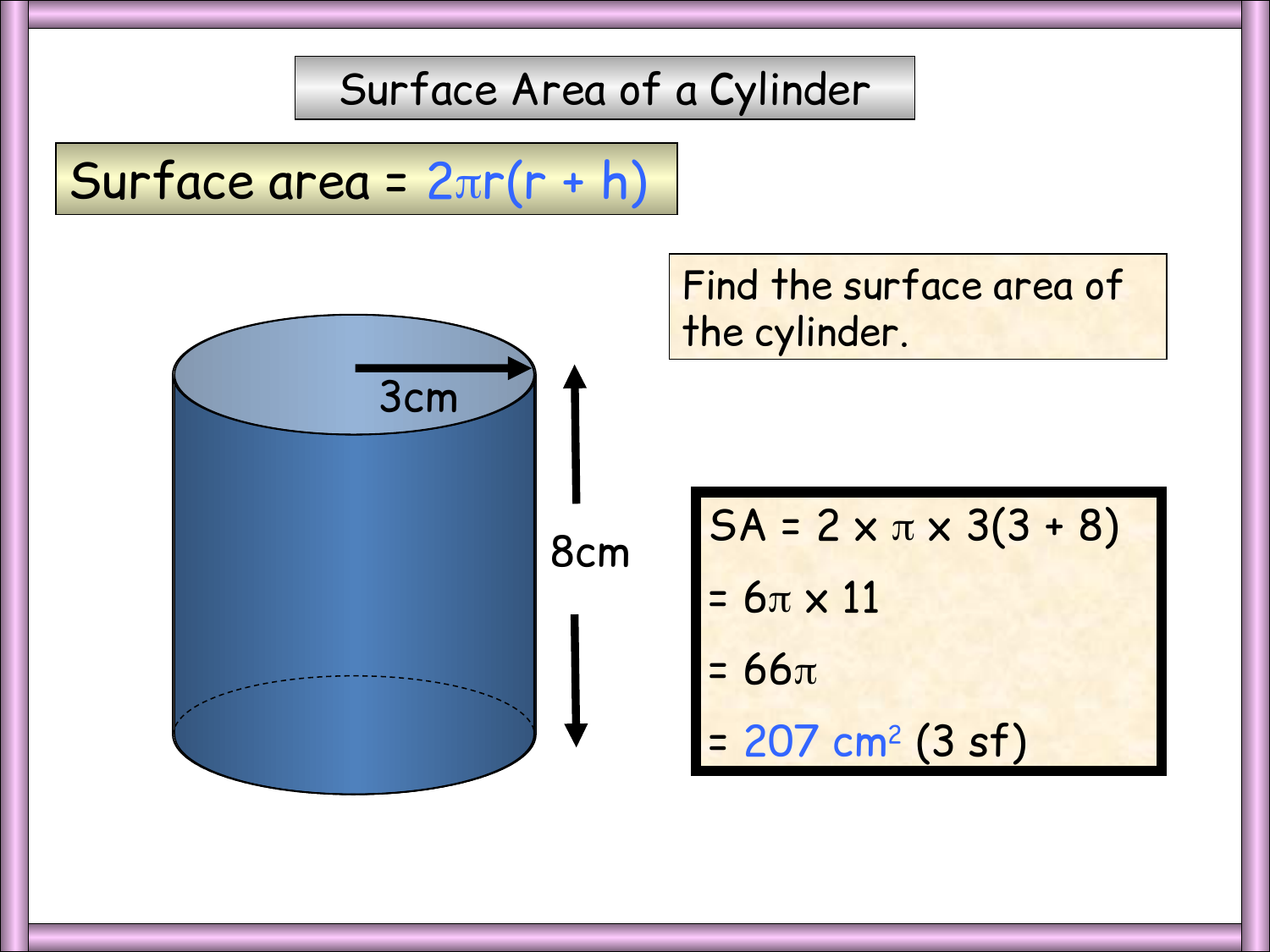

Surface Area of a Cylinder
Surface area = 2πr(r + h)
Find the surface area of the cylinder.

3cm

SA = 2 x π x 3(3 + 8)
= 6π x 11
= 66π
= 207 cm2 (3 sf)
8cm